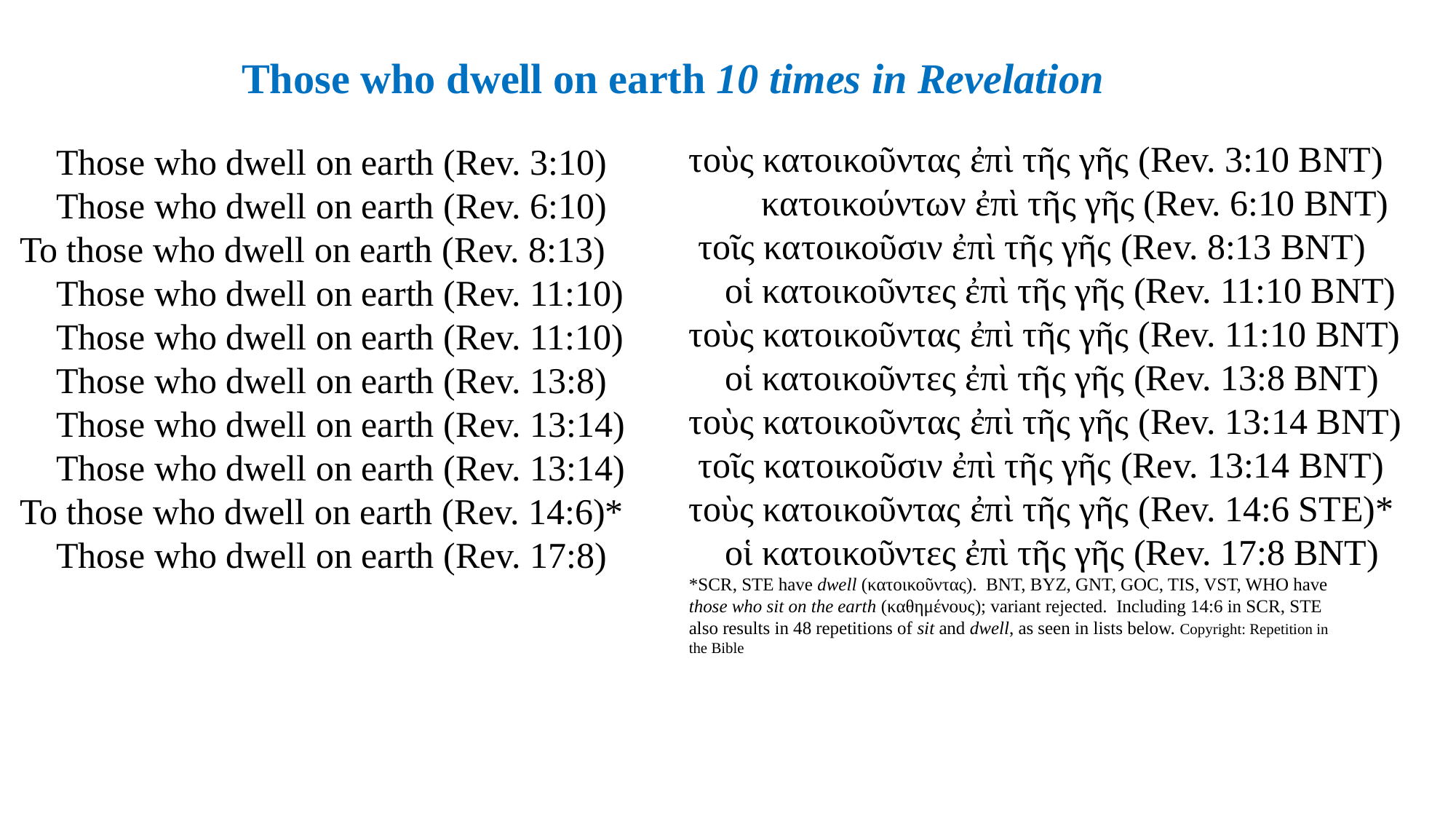

Those who dwell on earth 10 times in Revelation
     Those who dwell on earth (Rev. 3:10)
     Those who dwell on earth (Rev. 6:10)
 To those who dwell on earth (Rev. 8:13)
     Those who dwell on earth (Rev. 11:10)
     Those who dwell on earth (Rev. 11:10)
     Those who dwell on earth (Rev. 13:8)
     Those who dwell on earth (Rev. 13:14)
     Those who dwell on earth (Rev. 13:14)
 To those who dwell on earth (Rev. 14:6)*
     Those who dwell on earth (Rev. 17:8)
τοὺς κατοικοῦντας ἐπὶ τῆς γῆς (Rev. 3:10 BNT)
        κατοικούντων ἐπὶ τῆς γῆς (Rev. 6:10 BNT)
 τοῖς κατοικοῦσιν ἐπὶ τῆς γῆς (Rev. 8:13 BNT)
    οἱ κατοικοῦντες ἐπὶ τῆς γῆς (Rev. 11:10 BNT)
τοὺς κατοικοῦντας ἐπὶ τῆς γῆς (Rev. 11:10 BNT)
    οἱ κατοικοῦντες ἐπὶ τῆς γῆς (Rev. 13:8 BNT)
τοὺς κατοικοῦντας ἐπὶ τῆς γῆς (Rev. 13:14 BNT)
 τοῖς κατοικοῦσιν ἐπὶ τῆς γῆς (Rev. 13:14 BNT)
τοὺς κατοικοῦντας ἐπὶ τῆς γῆς (Rev. 14:6 STE)*
    οἱ κατοικοῦντες ἐπὶ τῆς γῆς (Rev. 17:8 BNT)
*SCR, STE have dwell (κατοικοῦντας).  BNT, BYZ, GNT, GOC, TIS, VST, WHO have those who sit on the earth (καθημένους); variant rejected.  Including 14:6 in SCR, STE also results in 48 repetitions of sit and dwell, as seen in lists below. Copyright: Repetition in the Bible